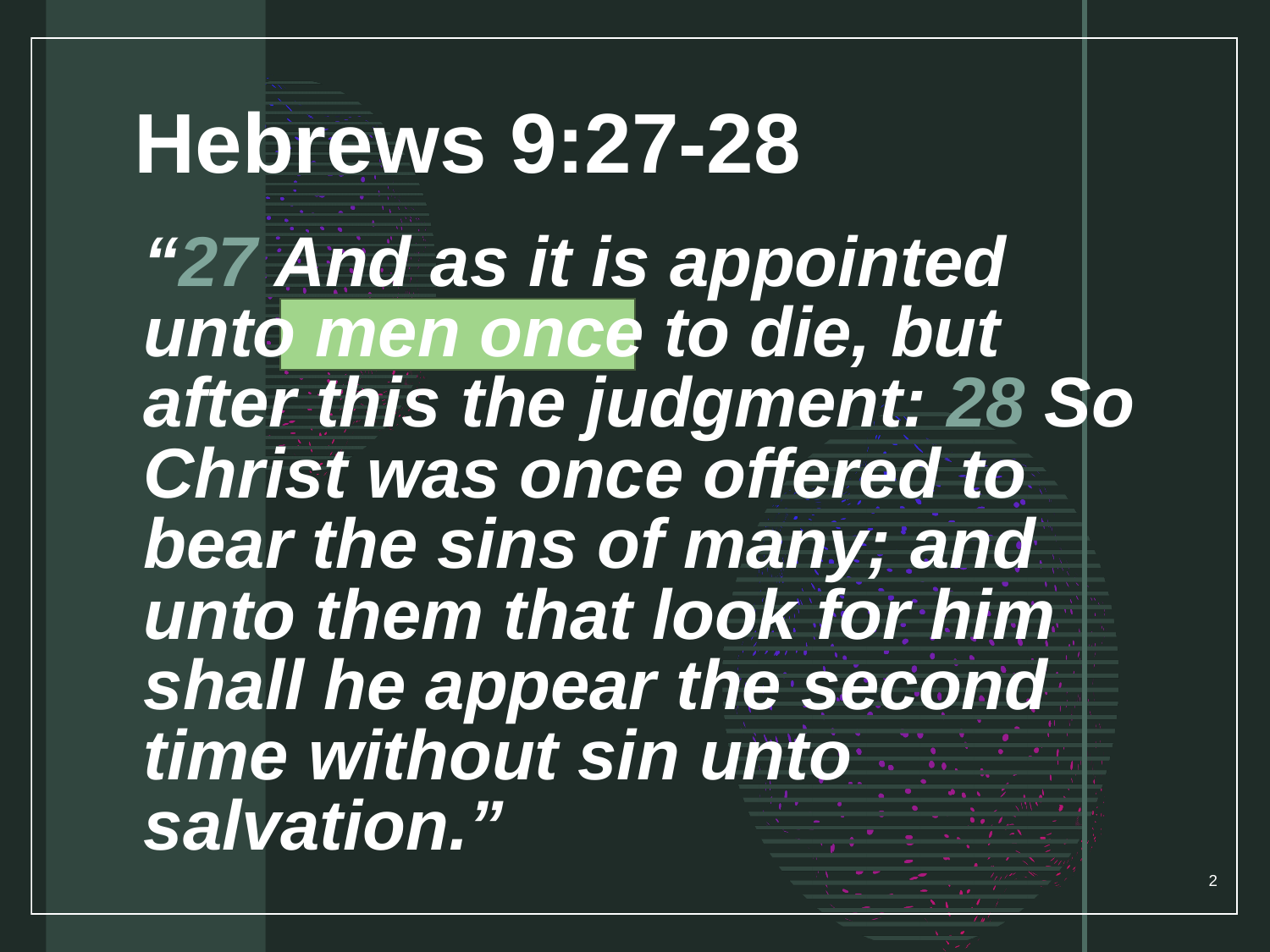

# Hebrews 9:27-28
“27 And as it is appointed unto men once to die, but after this the judgment: 28 So Christ was once offered to bear the sins of many; and unto them that look for him shall he appear the second time without sin unto salvation.”

2